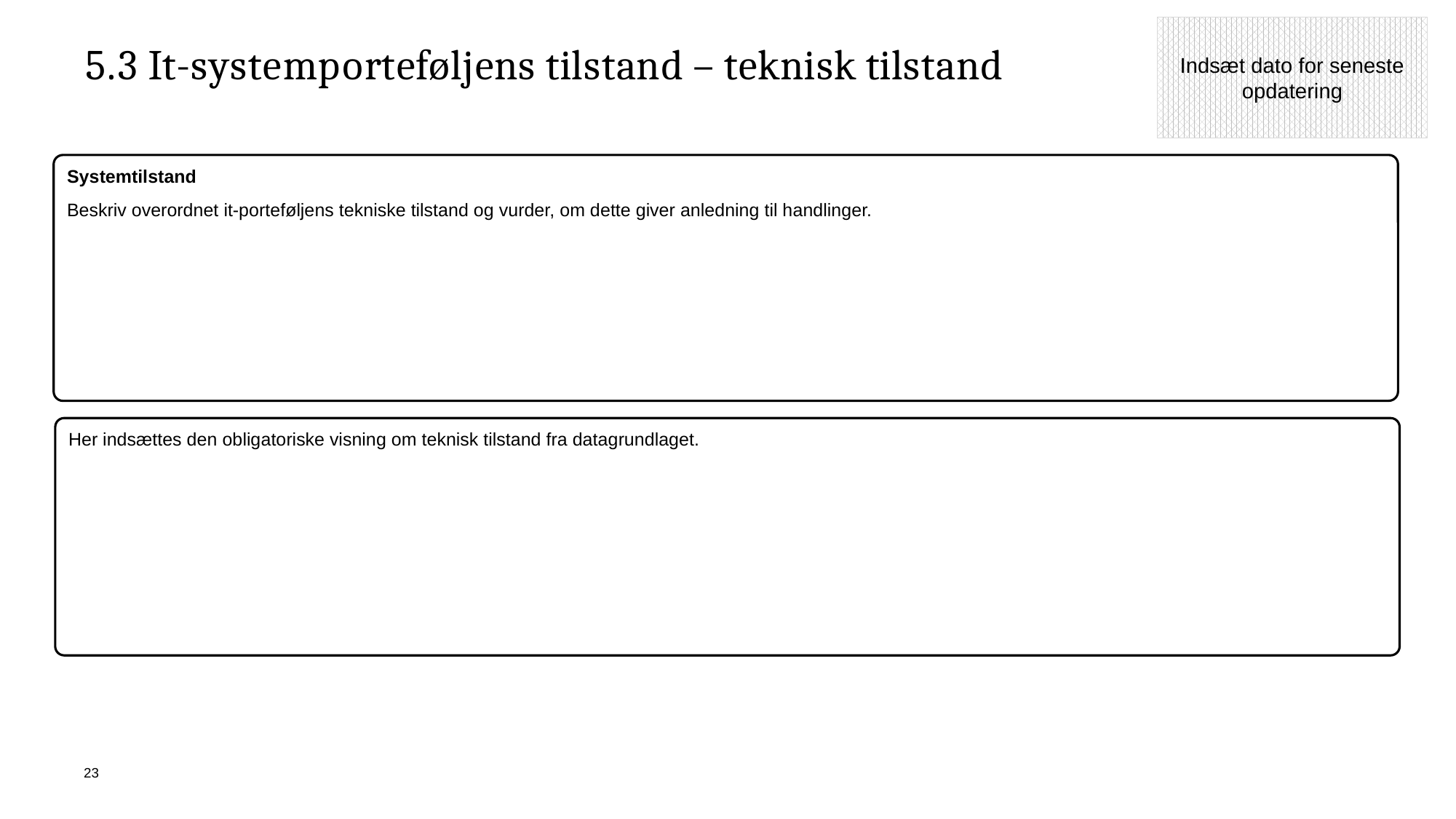

Indsæt dato for seneste opdatering
# 5.3 It-systemporteføljens tilstand – teknisk tilstand
Systemtilstand
Beskriv overordnet it-porteføljens tekniske tilstand og vurder, om dette giver anledning til handlinger.

Her indsættes den obligatoriske visning om teknisk tilstand fra datagrundlaget.

23